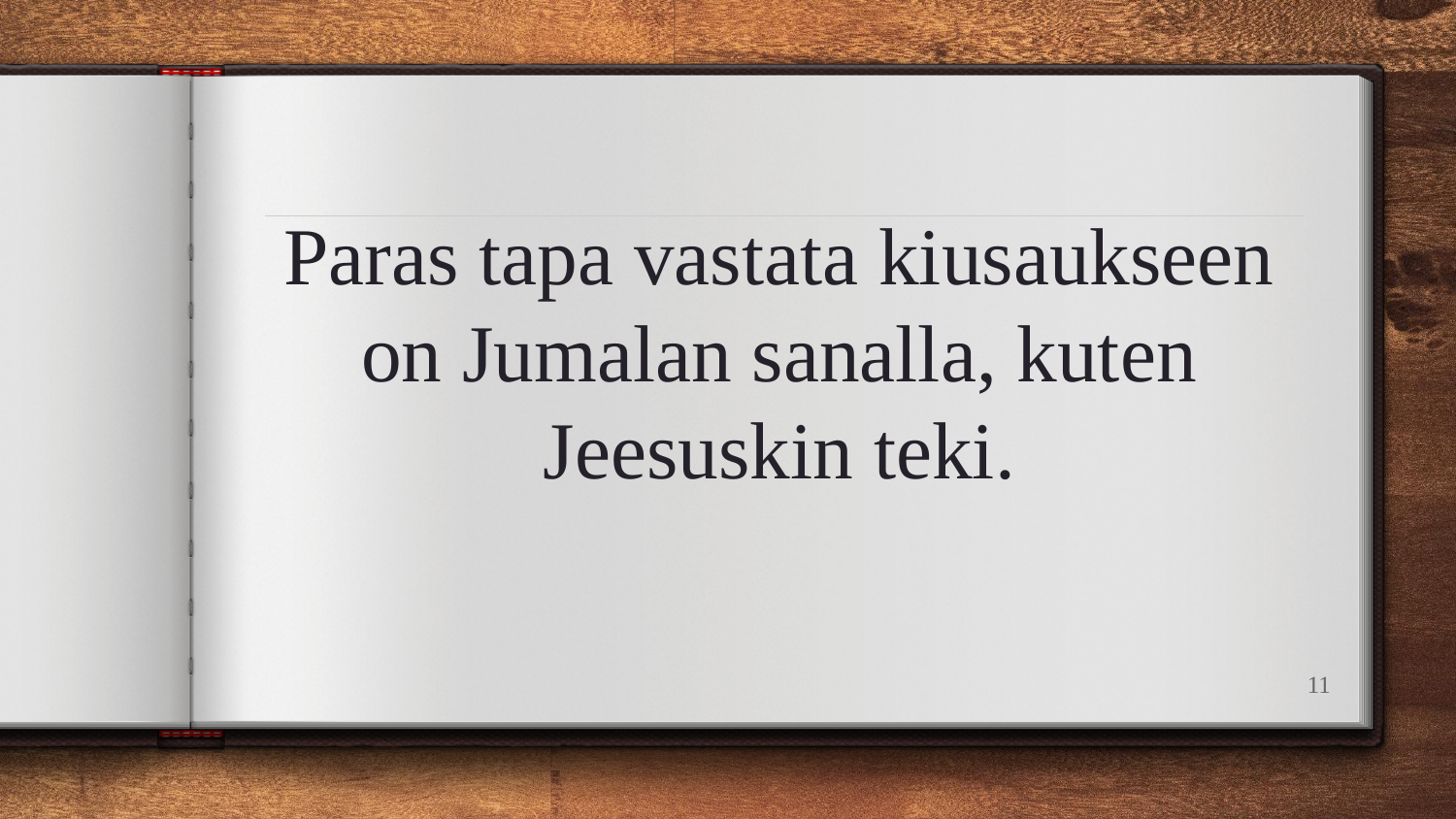

Paras tapa vastata kiusaukseen on Jumalan sanalla, kuten Jeesuskin teki.

11